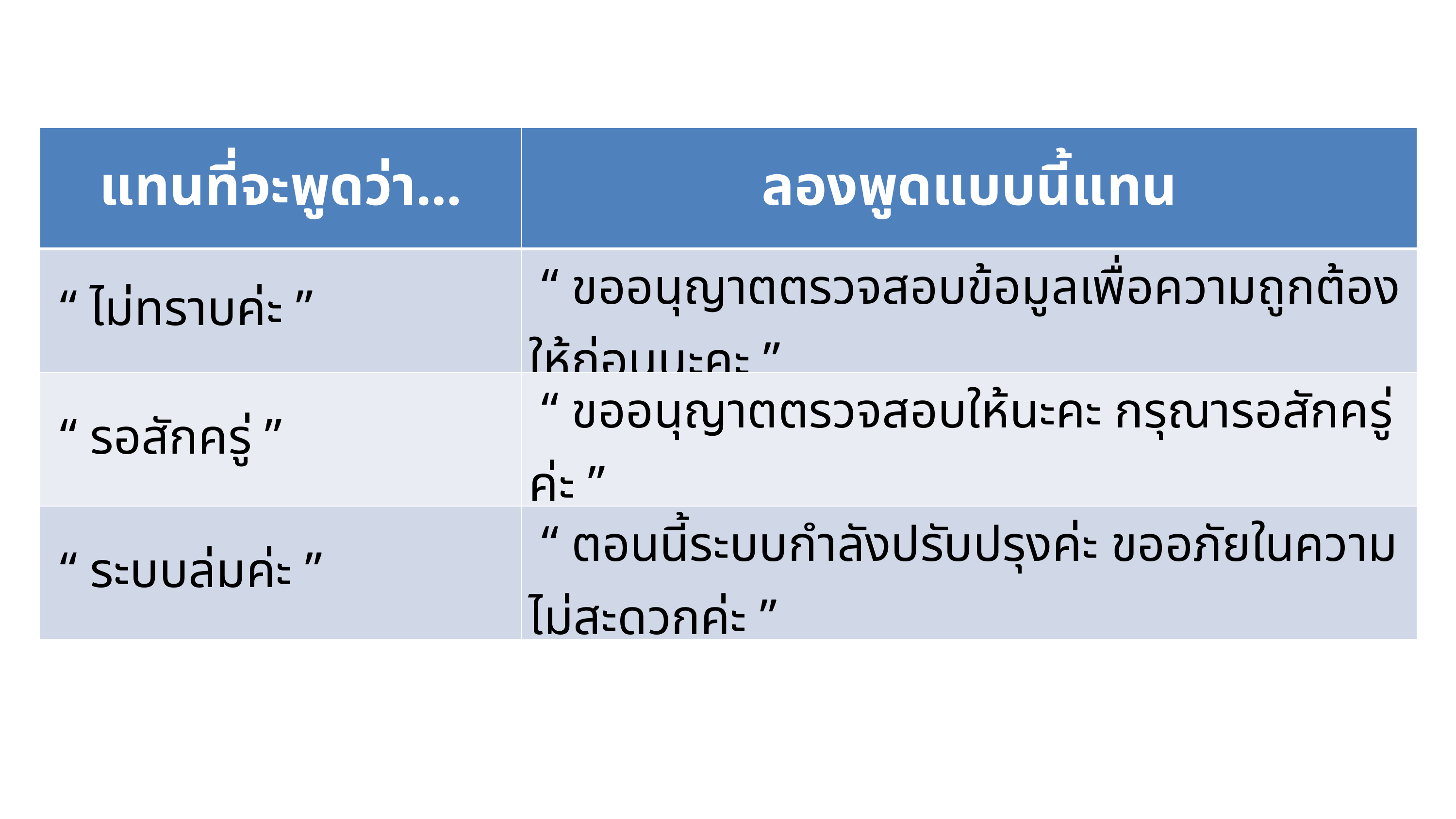

| แทนที่จะพูดว่า… | ลองพูดแบบนี้แทน |
| --- | --- |
| “ ไม่ทราบค่ะ ” | “ ขออนุญาตตรวจสอบข้อมูลเพื่อความถูกต้อง ให้ก่อนนะคะ ” |
| “ รอสักครู่ ” | “ ขออนุญาตตรวจสอบให้นะคะ กรุณารอสักครู่ค่ะ ” |
| “ ระบบล่มค่ะ ” | “ ตอนนี้ระบบกำลังปรับปรุงค่ะ ขออภัยในความไม่สะดวกค่ะ ” |
COMPANY PROFILE
15